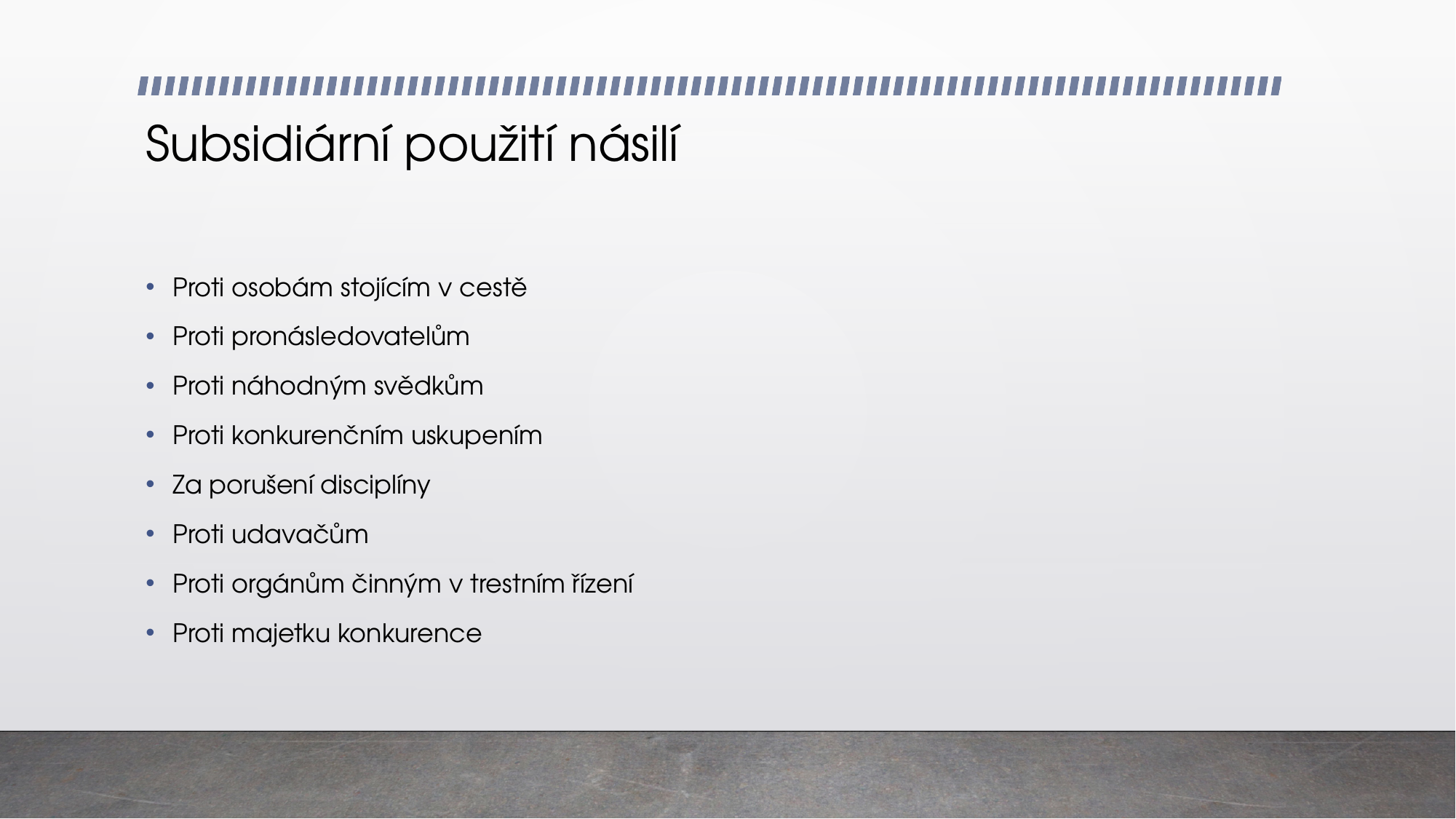

# Subsidiární použití násilí
Proti osobám stojícím v cestě
Proti pronásledovatelům
Proti náhodným svědkům
Proti konkurenčním uskupením
Za porušení disciplíny
Proti udavačům
Proti orgánům činným v trestním řízení
Proti majetku konkurence